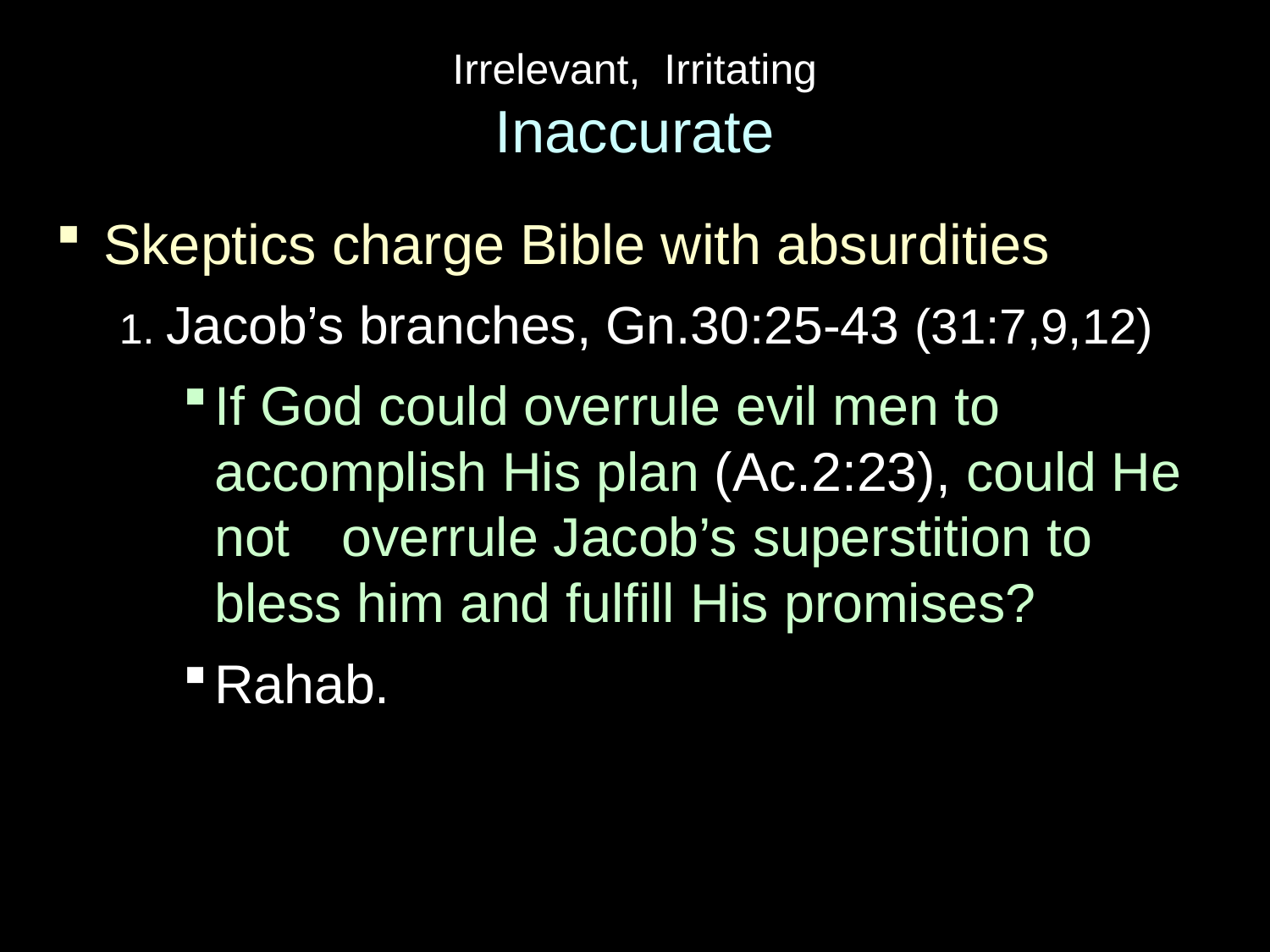

# Irrelevant,  Irritating Inaccurate

Skeptics charge Bible with absurdities
1. Jacob’s branches, Gn.30:25-43 (31:7,9,12)
If God could overrule evil men to   accomplish His plan (Ac.2:23), could He not 	overrule Jacob’s superstition to bless him and fulfill His promises?
Rahab.